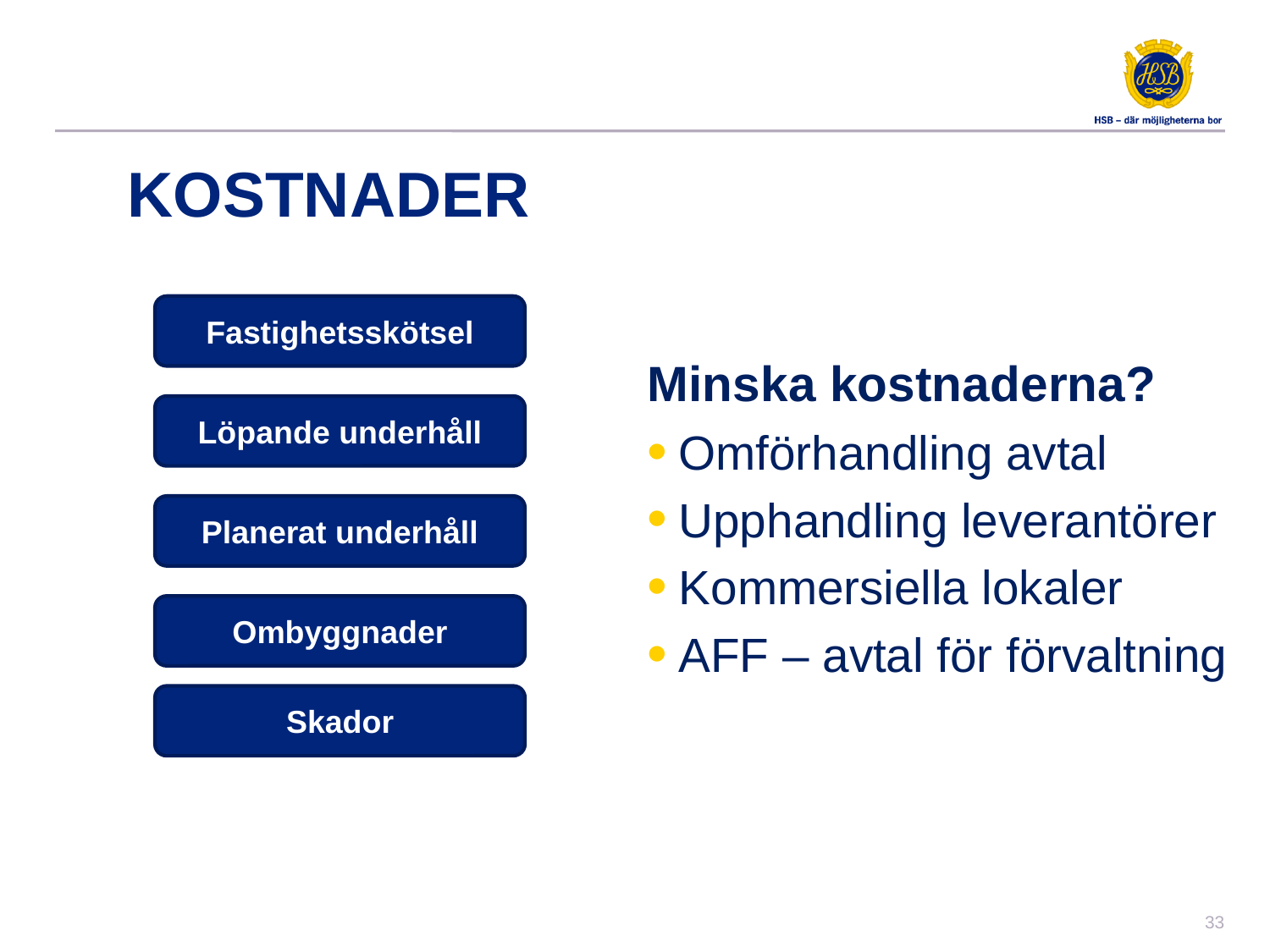

# kOSTNADER
Fastighetsskötsel
Minska kostnaderna?
Omförhandling avtal
Upphandling leverantörer
Kommersiella lokaler
AFF – avtal för förvaltning

Löpande underhåll
Planerat underhåll
Ombyggnader
Skador
33